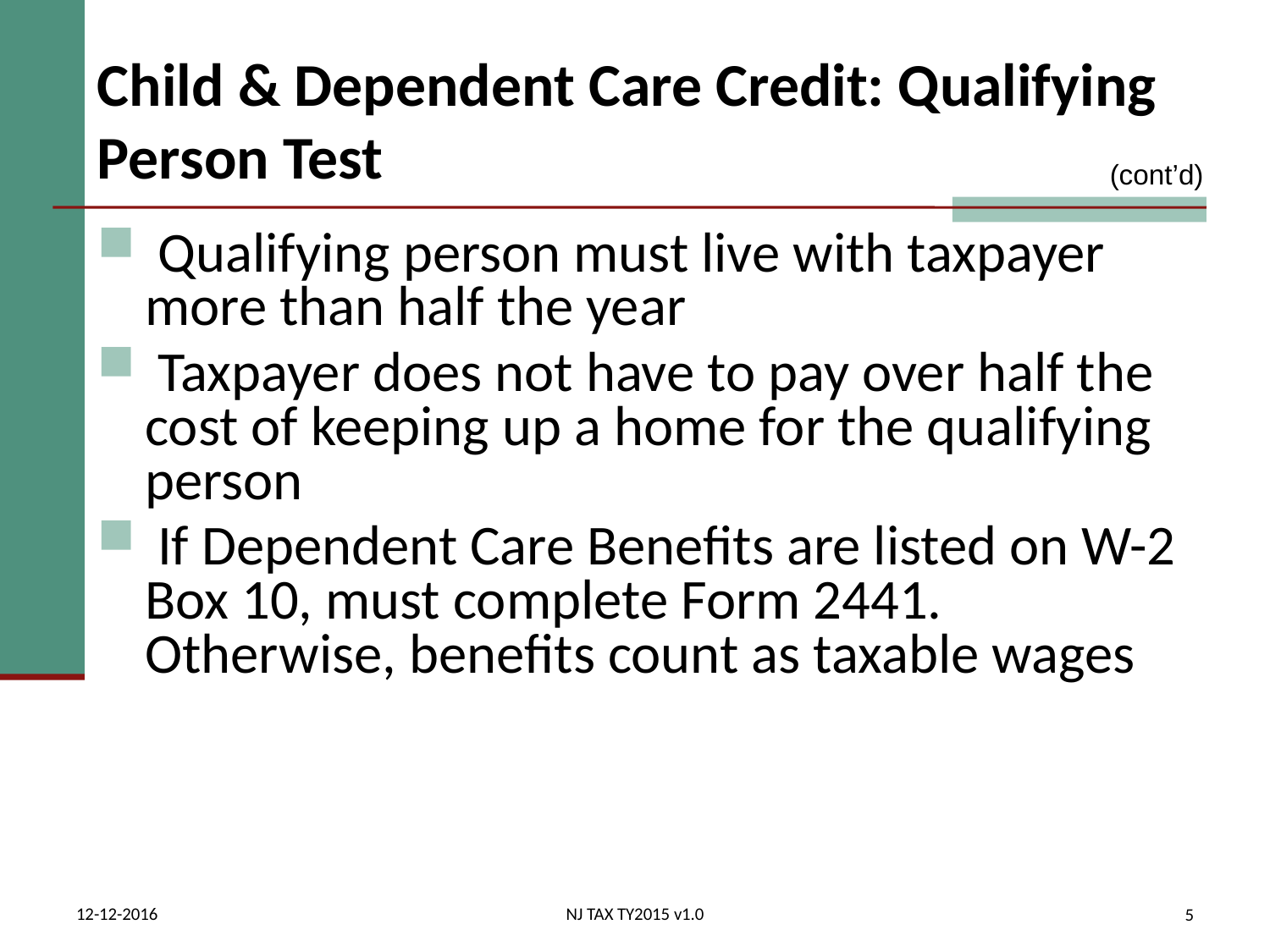

# Child & Dependent Care Credit: Qualifying Person Test
(cont’d)
 Qualifying person must live with taxpayer more than half the year
 Taxpayer does not have to pay over half the cost of keeping up a home for the qualifying person
 If Dependent Care Benefits are listed on W-2 Box 10, must complete Form 2441.  Otherwise, benefits count as taxable wages
12-12-2016
NJ TAX TY2015 v1.0
5